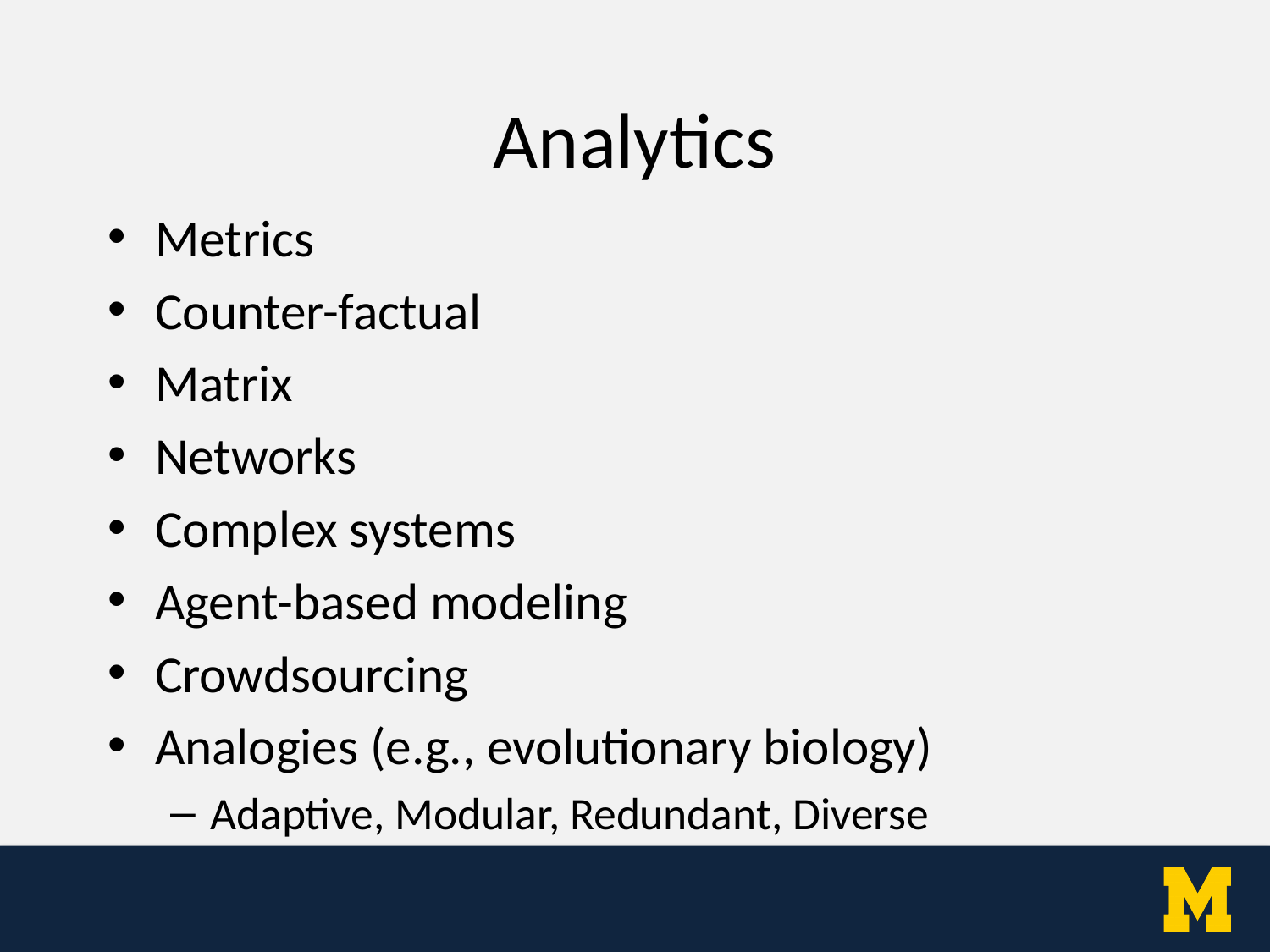

# Analytics
Metrics
Counter-factual
Matrix
Networks
Complex systems
Agent-based modeling
Crowdsourcing
Analogies (e.g., evolutionary biology)
Adaptive, Modular, Redundant, Diverse